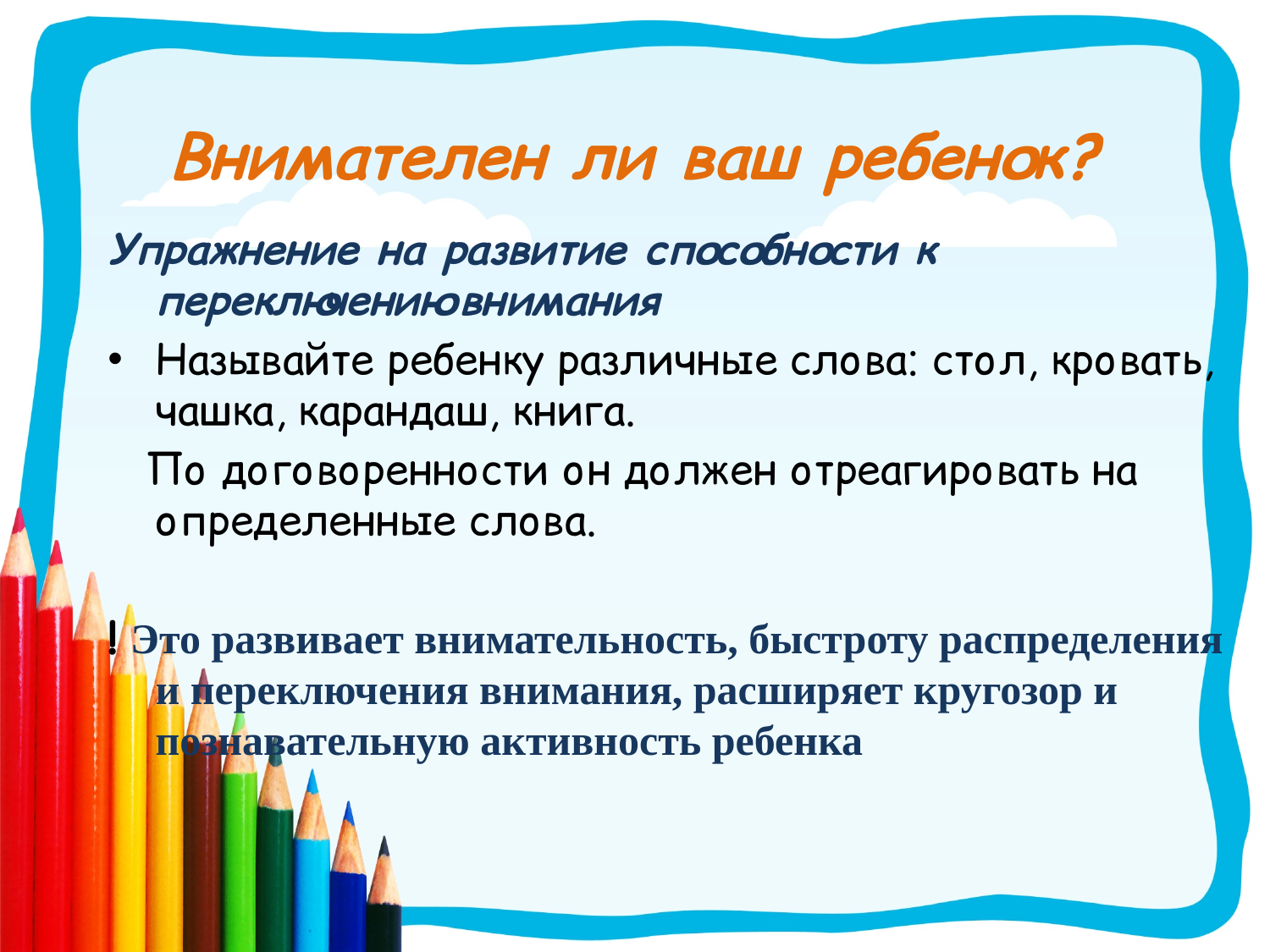

# Внимателен ли ваш ребенок?
Упражнение на развитие способности к переключению внимания
Называйте ребенку различные слова: стол, кровать, чашка, карандаш, книга.
   По договоренности он должен отреагировать на определенные слова.

! Это развивает внимательность, быстроту распределения и переключения внимания, расширяет кругозор и познавательную активность ребенка